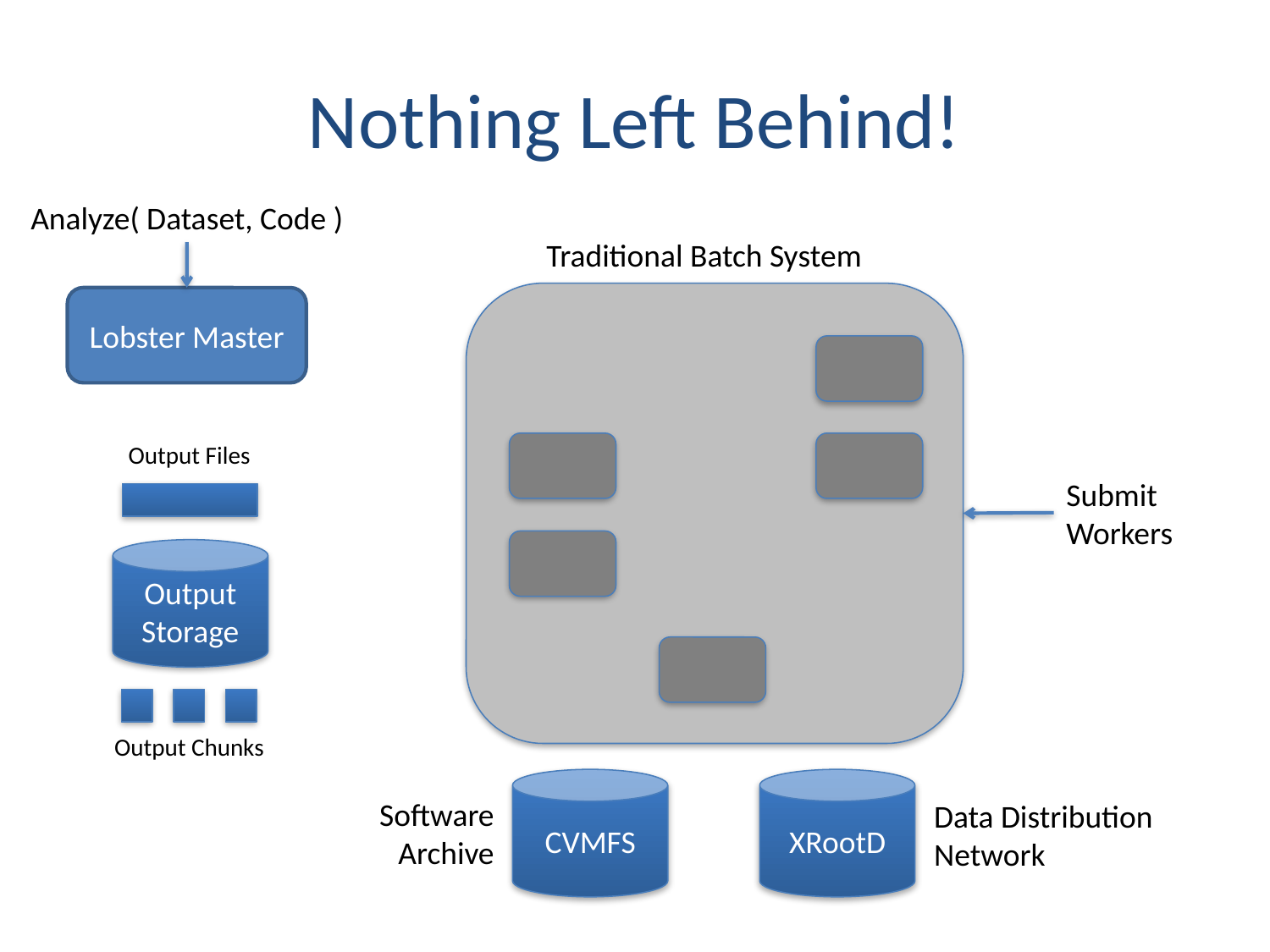

# Nothing Left Behind!
Analyze( Dataset, Code )
Traditional Batch System

Lobster Master

Output Files

Submit
Workers

Output
Storage

Output Chunks
CVMFS
XRootD
Software
Archive
Data Distribution
Network